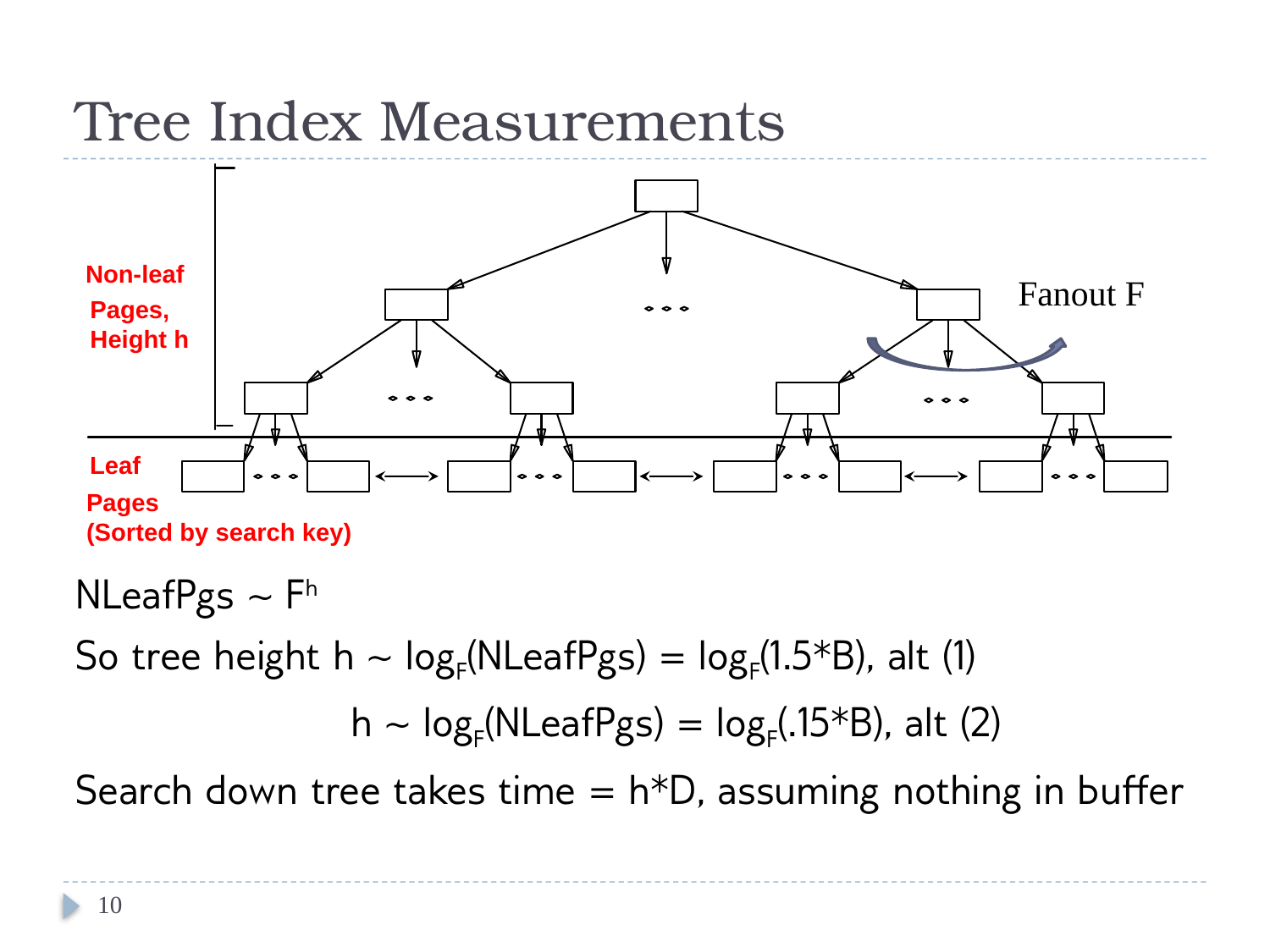

# Tree Index Measurements

Non-leaf

Pages,
Height h

Leaf

Pages
(Sorted by search key)

Fanout F

NLeafPgs ~ Fh
So tree height h ~ logF(NLeafPgs) = logF(1.5*B), alt (1)
                      h ~ logF(NLeafPgs) = logF(.15*B), alt (2)
Search down tree takes time = h*D, assuming nothing in buffer

10